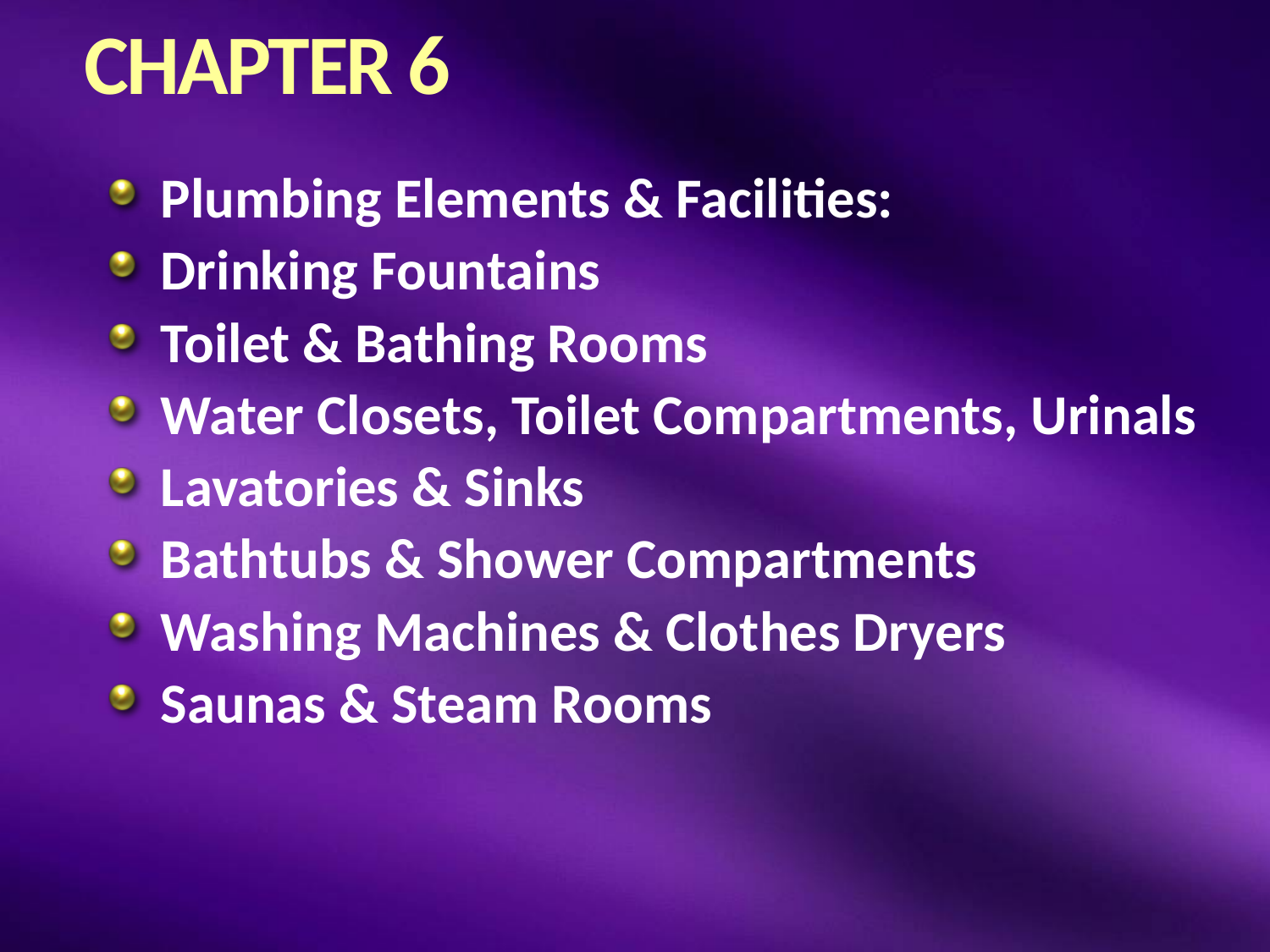

# CHAPTER 6
Plumbing Elements & Facilities:
Drinking Fountains
Toilet & Bathing Rooms
Water Closets, Toilet Compartments, Urinals
Lavatories & Sinks
Bathtubs & Shower Compartments
Washing Machines & Clothes Dryers
Saunas & Steam Rooms